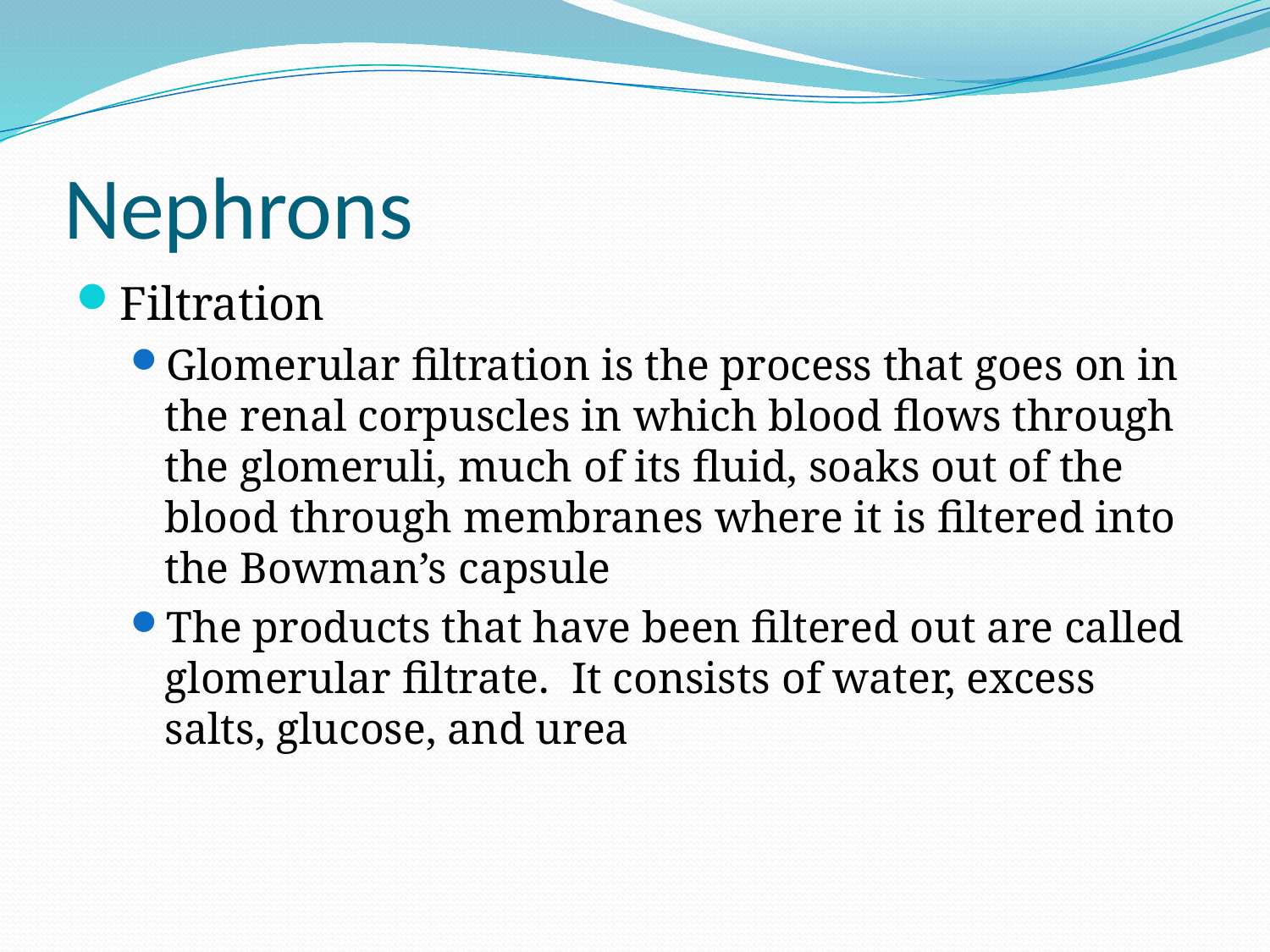

# Nephrons
Filtration
Glomerular filtration is the process that goes on in the renal corpuscles in which blood flows through the glomeruli, much of its fluid, soaks out of the blood through membranes where it is filtered into the Bowman’s capsule
The products that have been filtered out are called glomerular filtrate.  It consists of water, excess salts, glucose, and urea